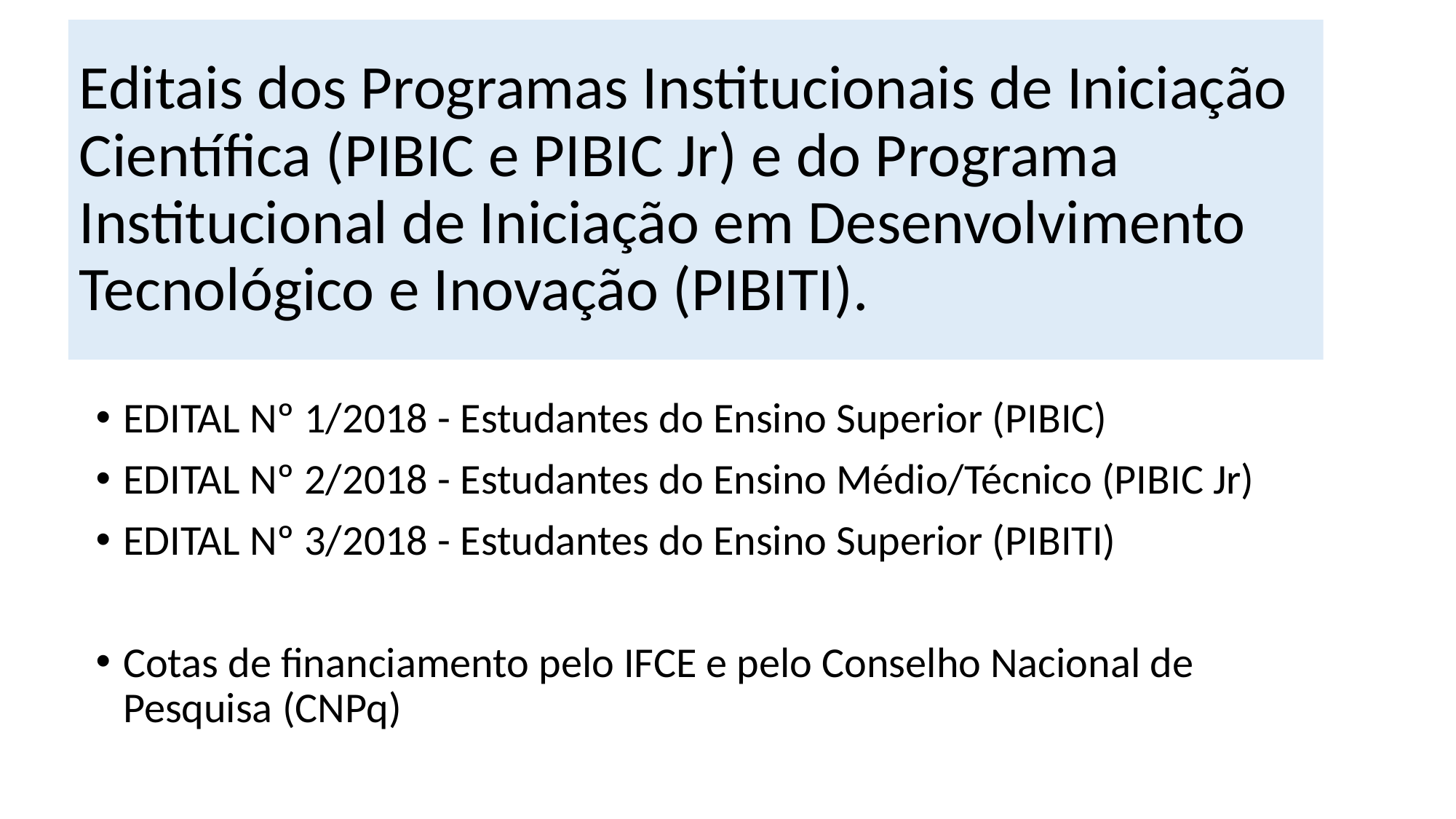

# Editais dos Programas Institucionais de Iniciação Científica (PIBIC e PIBIC Jr) e do Programa Institucional de Iniciação em Desenvolvimento Tecnológico e Inovação (PIBITI).
EDITAL Nº 1/2018 - Estudantes do Ensino Superior (PIBIC)
EDITAL Nº 2/2018 - Estudantes do Ensino Médio/Técnico (PIBIC Jr)
EDITAL Nº 3/2018 - Estudantes do Ensino Superior (PIBITI)

Cotas de financiamento pelo IFCE e pelo Conselho Nacional de Pesquisa (CNPq)